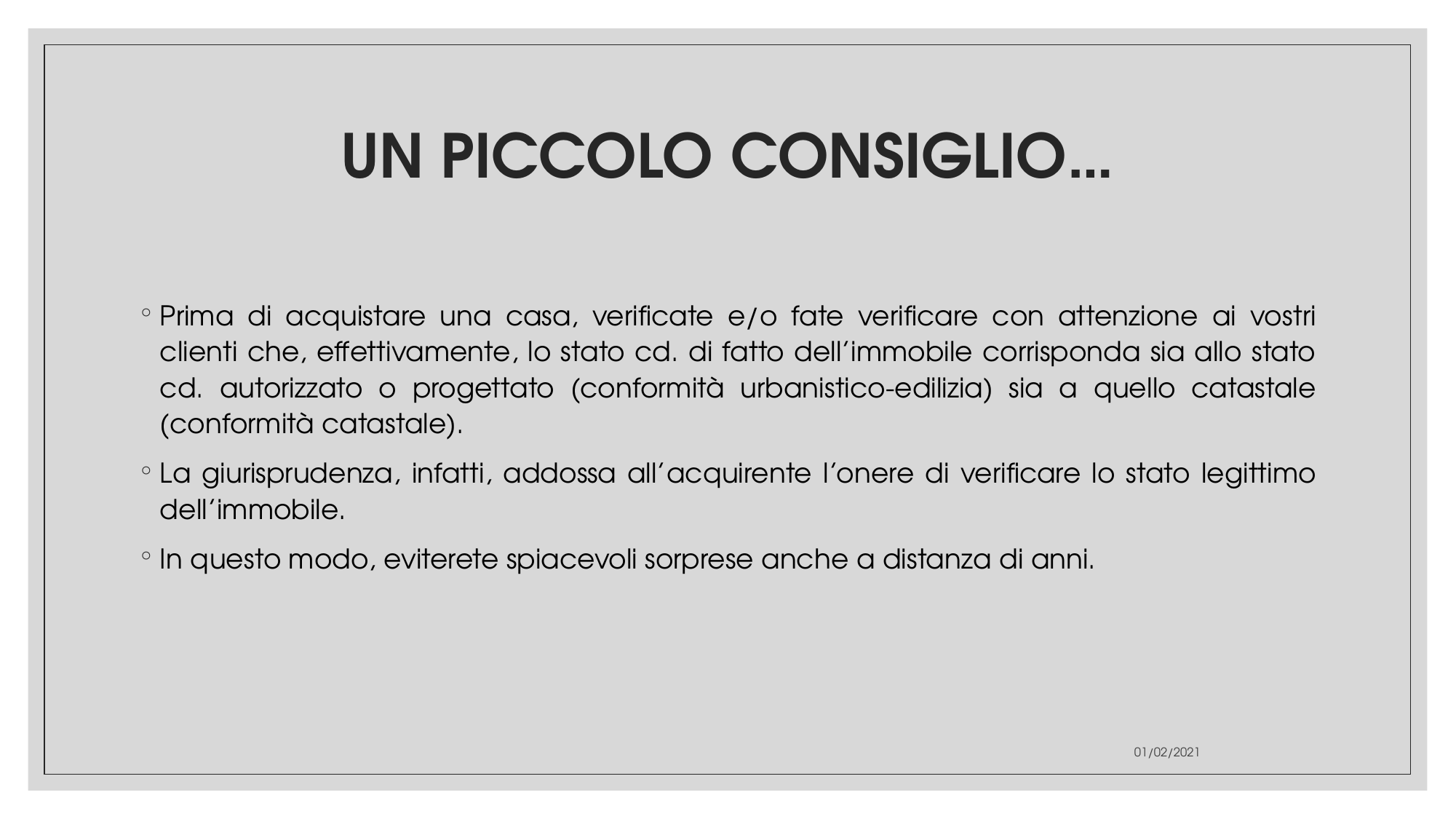

# UN PICCOLO CONSIGLIO…
Prima di acquistare una casa, verificate e/o fate verificare con attenzione ai vostri clienti che, effettivamente, lo stato cd. di fatto dell’immobile corrisponda sia allo stato cd. autorizzato o progettato (conformità urbanistico-edilizia) sia a quello catastale (conformità catastale).
La giurisprudenza, infatti, addossa all’acquirente l’onere di verificare lo stato legittimo dell’immobile.
In questo modo, eviterete spiacevoli sorprese anche a distanza di anni.

01/02/2021